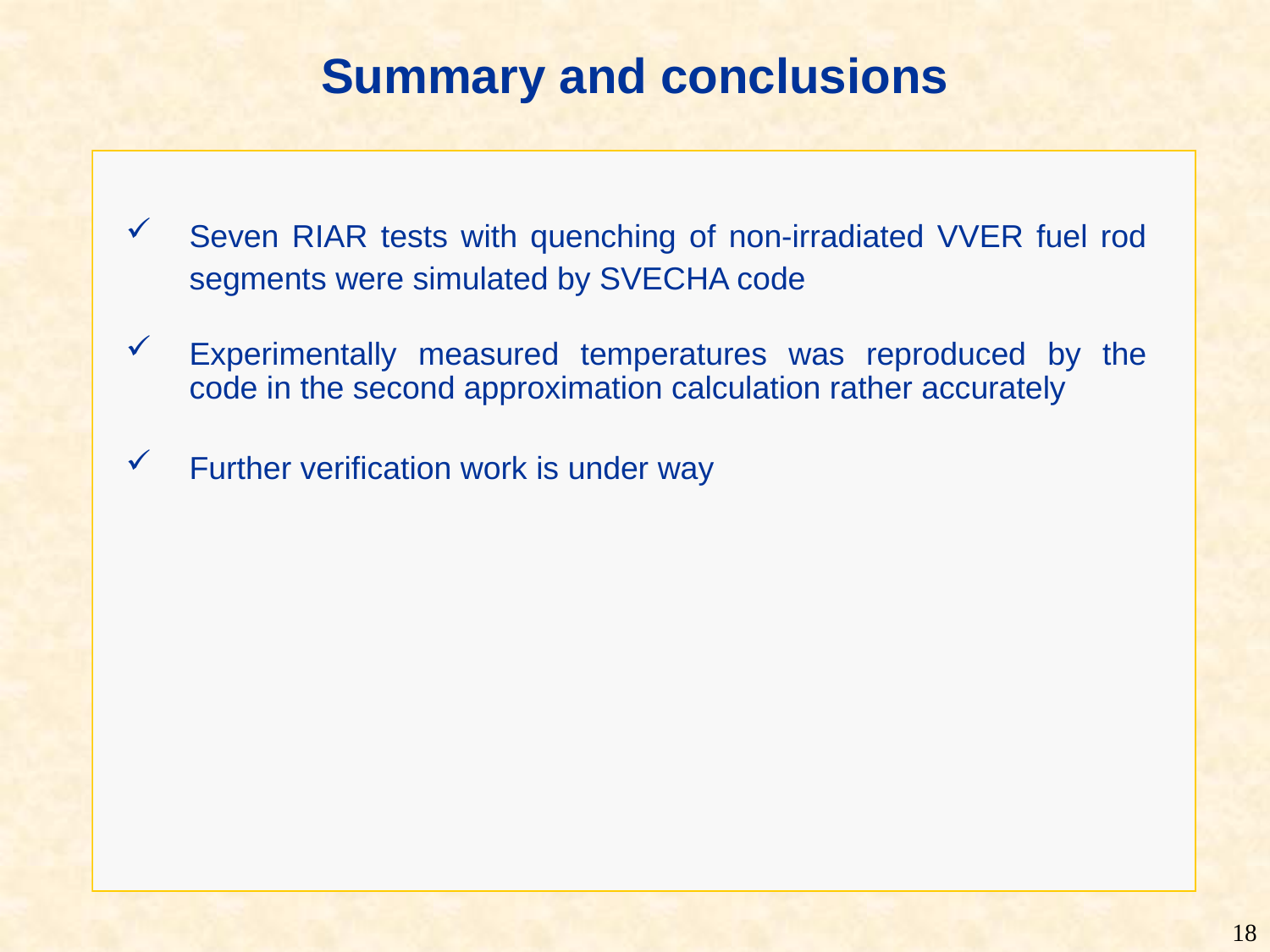

# Summary and conclusions
Seven RIAR tests with quenching of non-irradiated VVER fuel rod segments were simulated by SVECHA code

Experimentally measured temperatures was reproduced by the code in the second approximation calculation rather accurately

Further verification work is under way

18